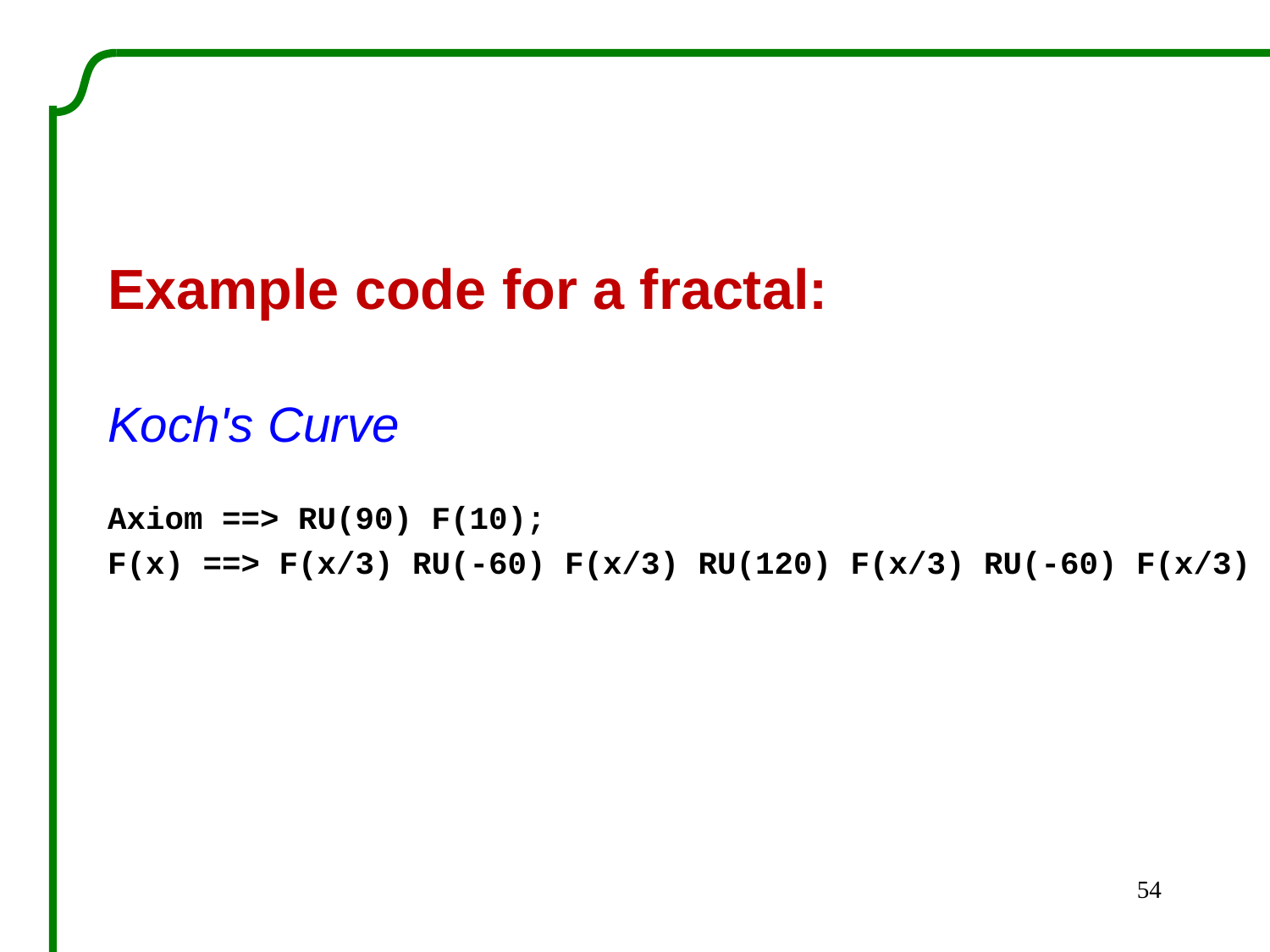

Example code for a fractal:

Koch's Curve

Axiom ==> RU(90) F(10);
F(x) ==> F(x/3) RU(-60) F(x/3) RU(120) F(x/3) RU(-60) F(x/3)
54